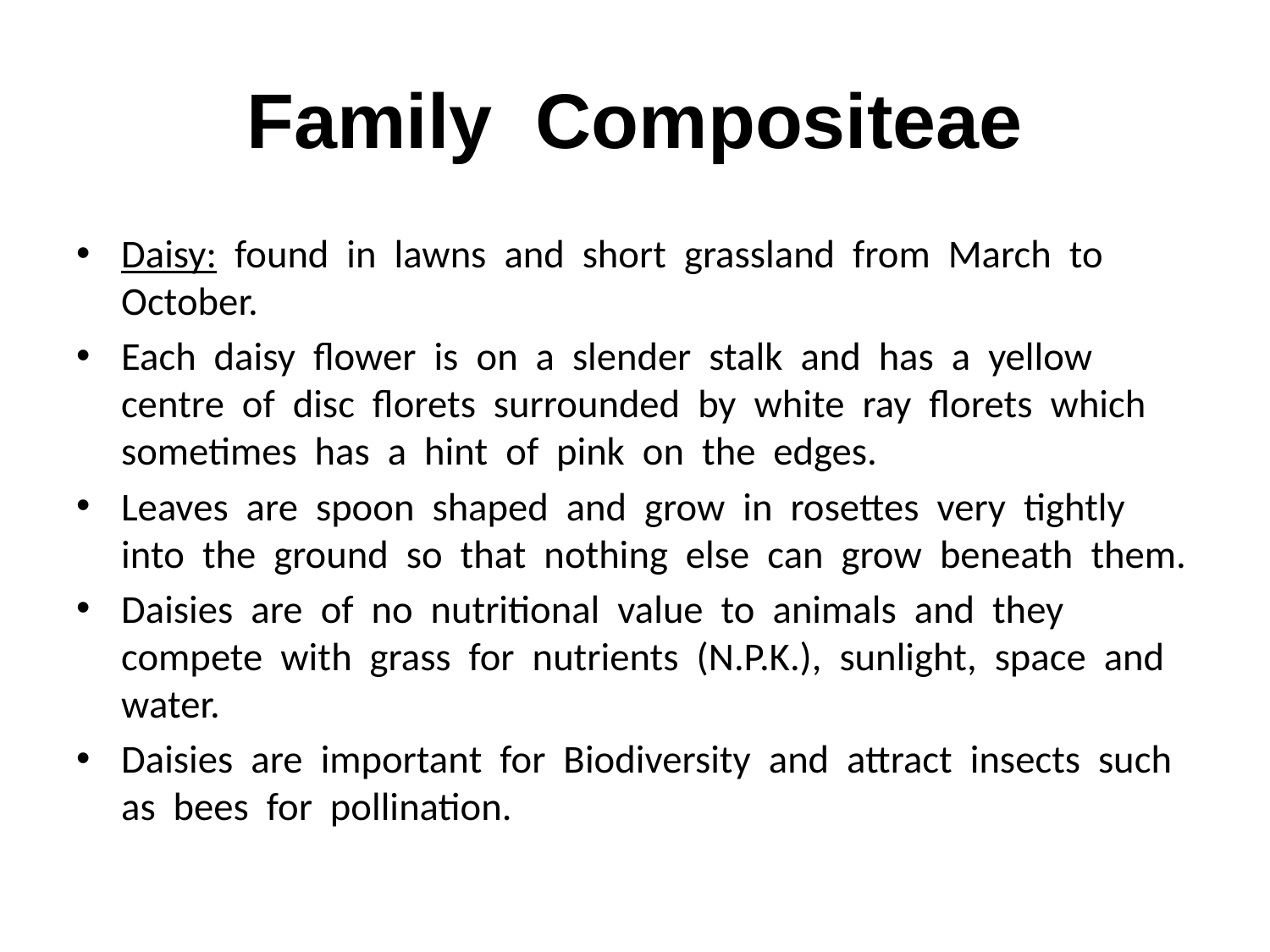

# Family  Compositeae
Daisy:  found  in  lawns  and  short  grassland  from  March  to  October.
Each  daisy  flower  is  on  a  slender  stalk  and  has  a  yellow  centre  of  disc  florets  surrounded  by  white  ray  florets  which  sometimes  has  a  hint  of  pink  on  the  edges.
Leaves  are  spoon  shaped  and  grow  in  rosettes  very  tightly  into  the  ground  so  that  nothing  else  can  grow  beneath  them.
Daisies  are  of  no  nutritional  value  to  animals  and  they  compete  with  grass  for  nutrients  (N.P.K.),  sunlight,  space  and  water.
Daisies  are  important  for  Biodiversity  and  attract  insects  such  as  bees  for  pollination.